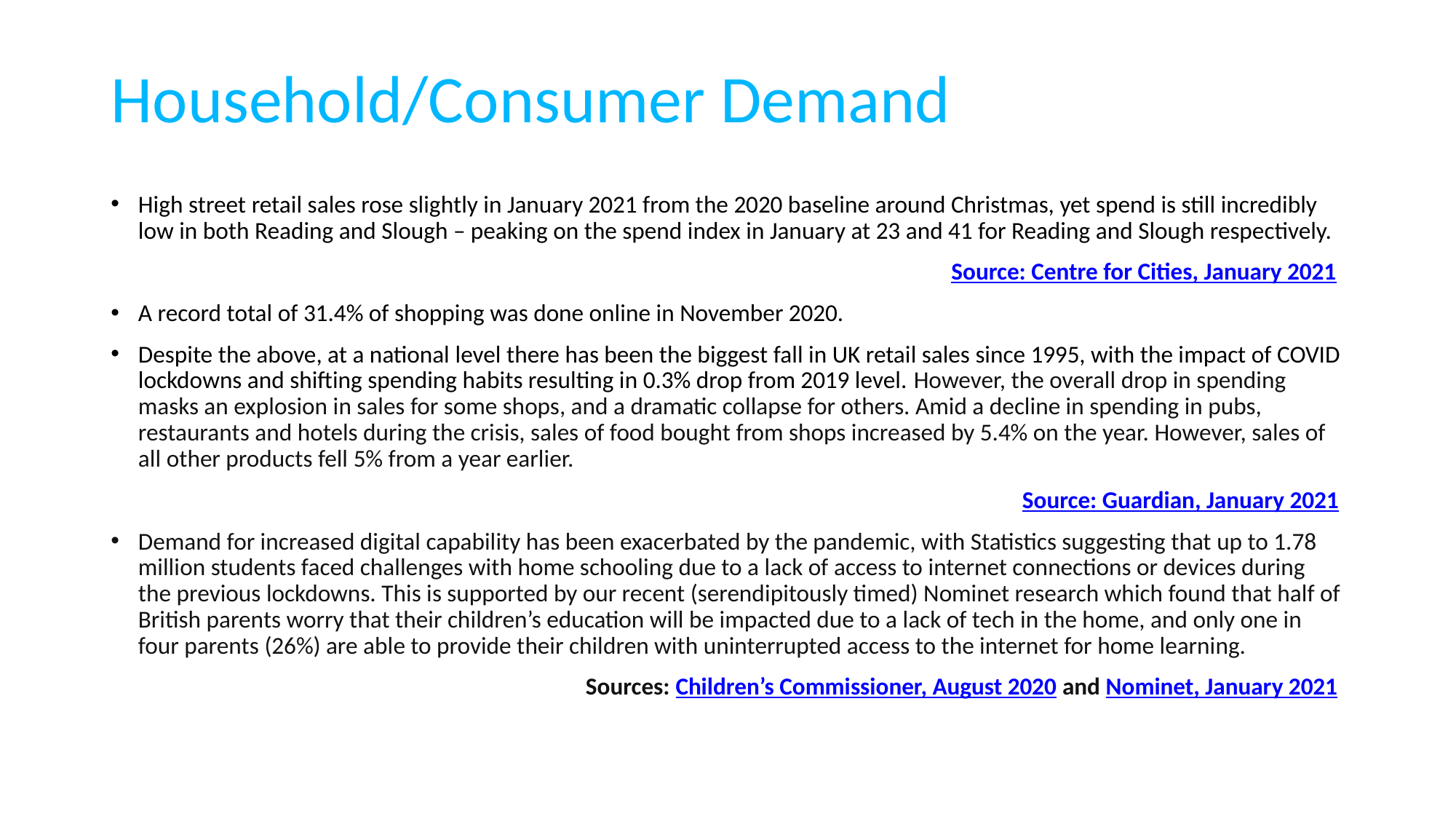

# Household/Consumer Demand
High street retail sales rose slightly in January 2021 from the 2020 baseline around Christmas, yet spend is still incredibly low in both Reading and Slough – peaking on the spend index in January at 23 and 41 for Reading and Slough respectively.
	 						              Source: Centre for Cities, January 2021
A record total of 31.4% of shopping was done online in November 2020.
Despite the above, at a national level there has been the biggest fall in UK retail sales since 1995, with the impact of COVID lockdowns and shifting spending habits resulting in 0.3% drop from 2019 level. However, the overall drop in spending masks an explosion in sales for some shops, and a dramatic collapse for others. Amid a decline in spending in pubs, restaurants and hotels during the crisis, sales of food bought from shops increased by 5.4% on the year. However, sales of all other products fell 5% from a year earlier.
								       Source: Guardian, January 2021
Demand for increased digital capability has been exacerbated by the pandemic, with Statistics suggesting that up to 1.78 million students faced challenges with home schooling due to a lack of access to internet connections or devices during the previous lockdowns. This is supported by our recent (serendipitously timed) Nominet research which found that half of British parents worry that their children’s education will be impacted due to a lack of tech in the home, and only one in four parents (26%) are able to provide their children with uninterrupted access to the internet for home learning.
				       Sources: Children’s Commissioner, August 2020 and Nominet, January 2021